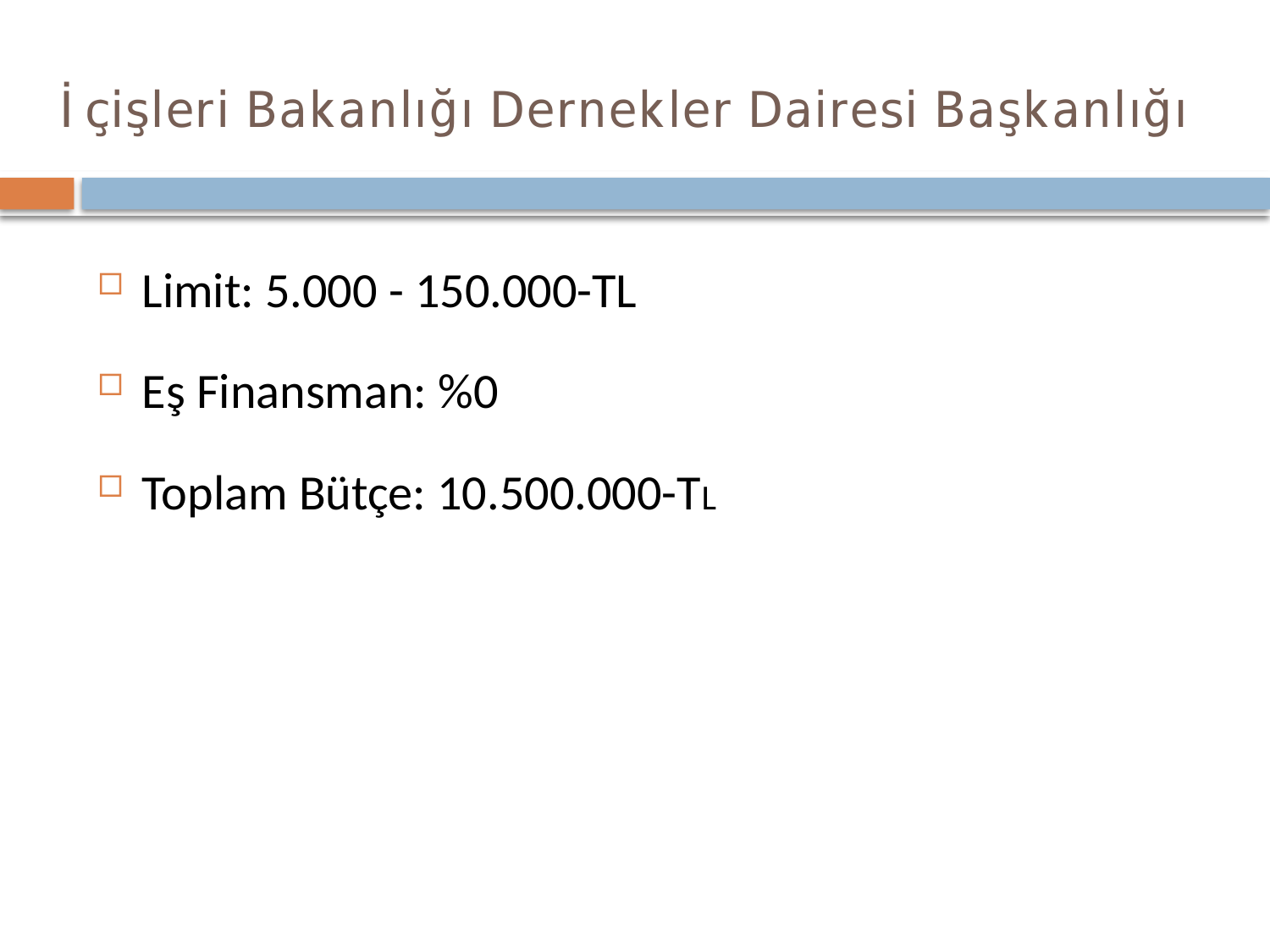

# İçişleri Bakanlığı Dernekler Dairesi Başkanlığı
Limit: 5.000 - 150.000-TL
Eş Finansman: %0
Toplam Bütçe: 10.500.000-TL